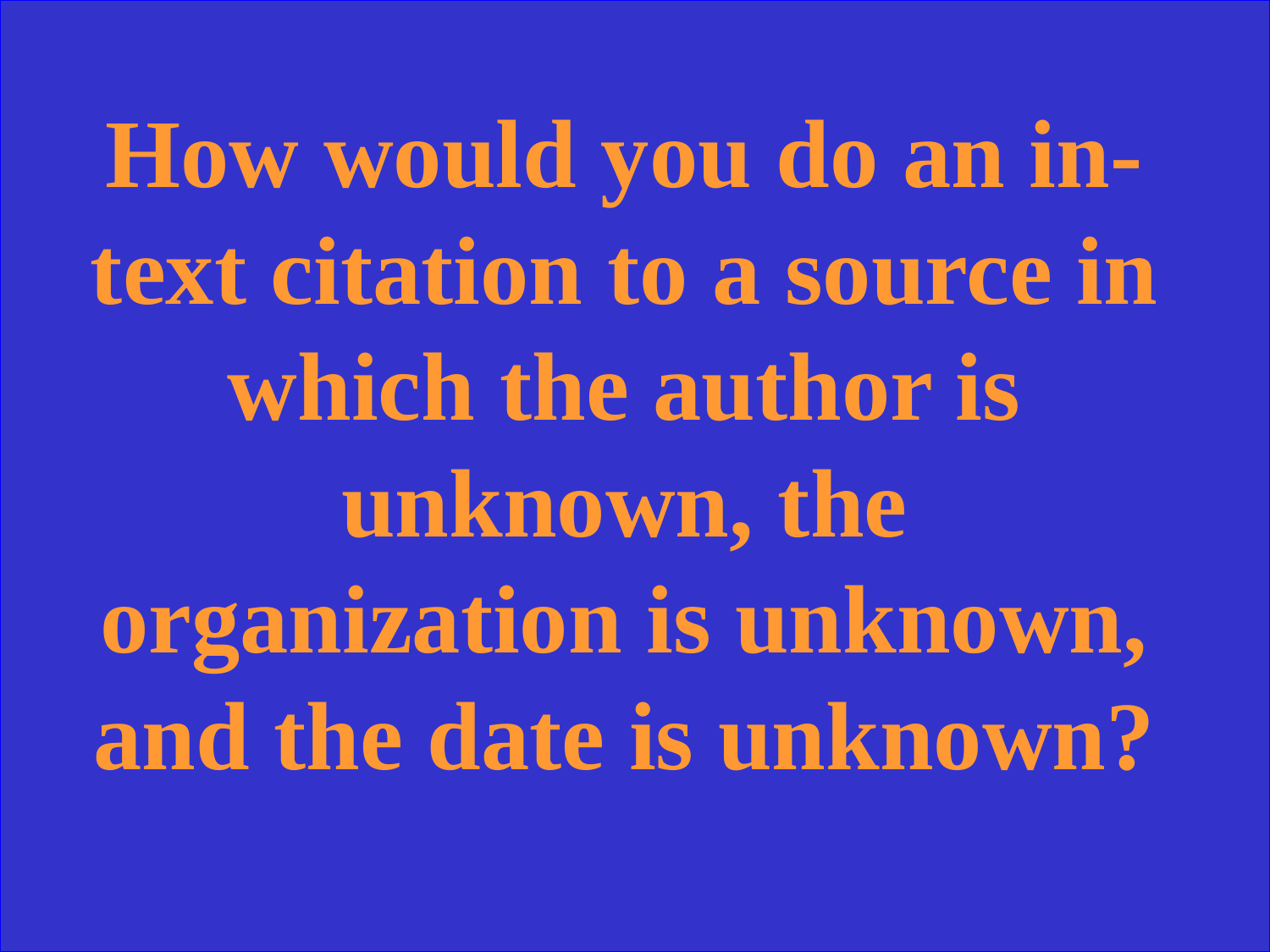

How would you do an in-text citation to a source in which the author is unknown, the organization is unknown, and the date is unknown?